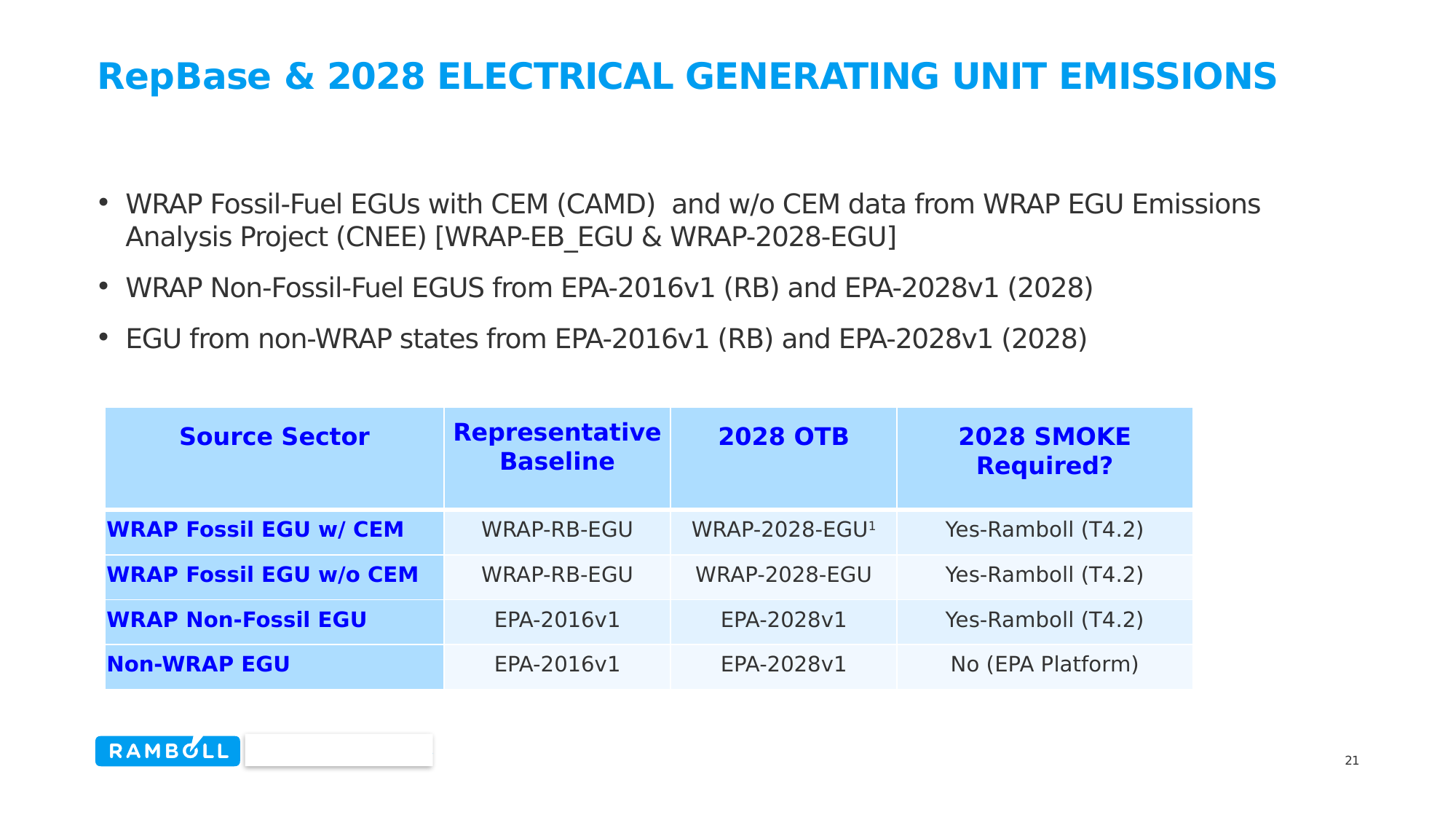

# RepBase & 2028 Electrical Generating Unit Emissions
WRAP Fossil-Fuel EGUs with CEM (CAMD)  and w/o CEM data from WRAP EGU Emissions Analysis Project (CNEE) [WRAP-EB_EGU & WRAP-2028-EGU]
WRAP Non-Fossil-Fuel EGUS from EPA-2016v1 (RB) and EPA-2028v1 (2028)
EGU from non-WRAP states from EPA-2016v1 (RB) and EPA-2028v1 (2028)
| Source Sector | Representative Baseline | 2028 OTB | 2028 SMOKE Required? |
| --- | --- | --- | --- |
| WRAP Fossil EGU w/ CEM | WRAP-RB-EGU | WRAP-2028-EGU1 | Yes-Ramboll (T4.2) |
| WRAP Fossil EGU w/o CEM | WRAP-RB-EGU | WRAP-2028-EGU | Yes-Ramboll (T4.2) |
| WRAP Non-Fossil EGU | EPA-2016v1 | EPA-2028v1 | Yes-Ramboll (T4.2) |
| Non-WRAP EGU | EPA-2016v1 | EPA-2028v1 | No (EPA Platform) |
21